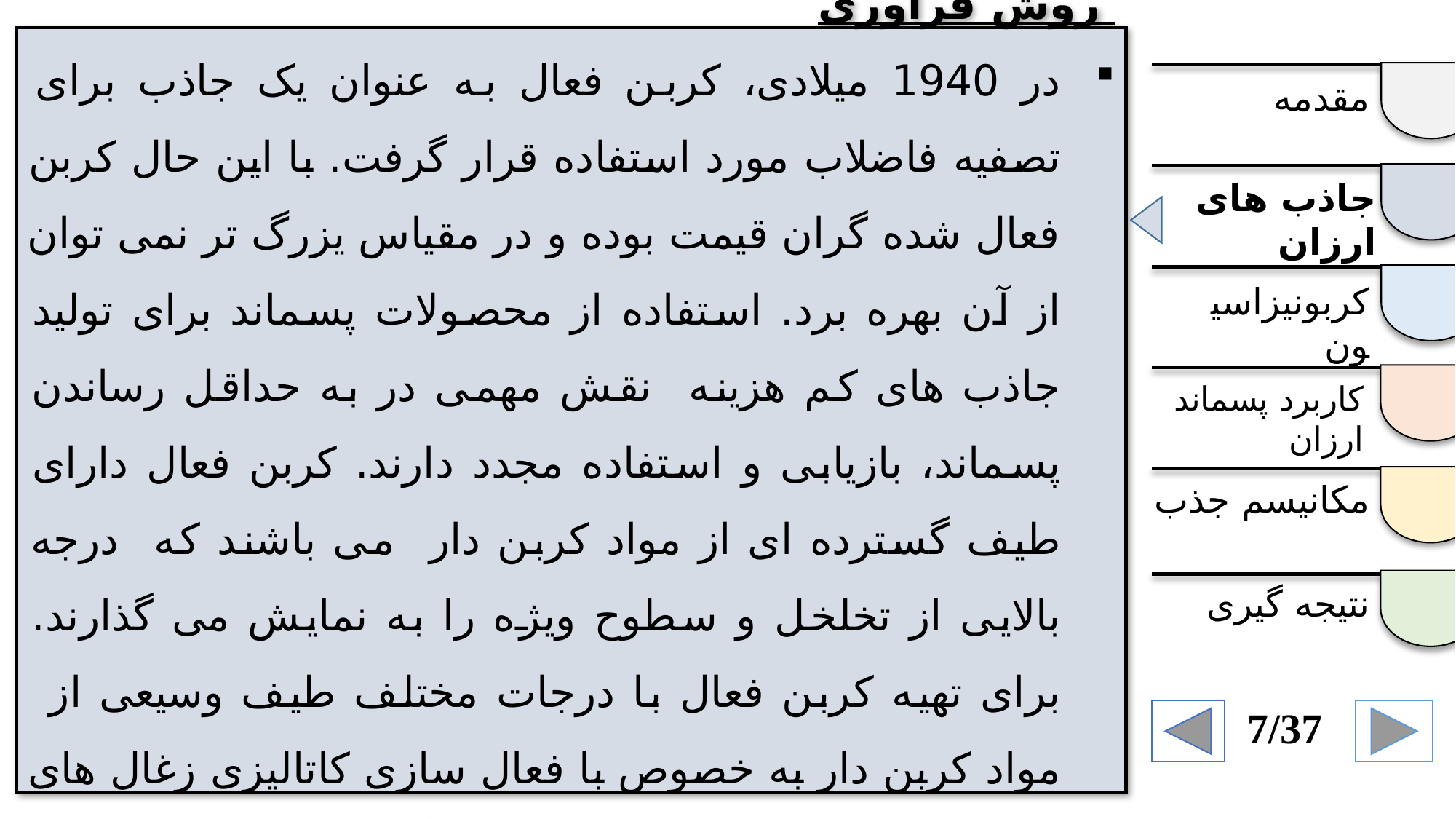

روش فراوری
در 1940 میلادی، کربن فعال به عنوان یک جاذب برای تصفیه فاضلاب مورد استفاده قرار گرفت. با این حال کربن فعال شده گران قیمت بوده و در مقیاس یزرگ تر نمی توان از آن بهره برد. استفاده از محصولات پسماند برای تولید جاذب های کم هزینه  نقش مهمی در به حداقل رساندن پسماند، بازیابی و استفاده مجدد دارند. کربن فعال دارای طیف گسترده ای از مواد کربن دار  می باشند که  درجه بالایی از تخلخل و سطوح ویژه را به نمایش می گذارند. برای تهیه کربن فعال با درجات مختلف طیف وسیعی از  مواد کربن دار به خصوص با فعال سازی کاتالیزی زغال های پیرولیز شده مورد استفاده قرار می گیرند.

مقدمه

جاذب های ارزان

کربونیزاسیون

کاربرد پسماند ارزان

مکانیسم جذب

نتیجه گیری
7/37